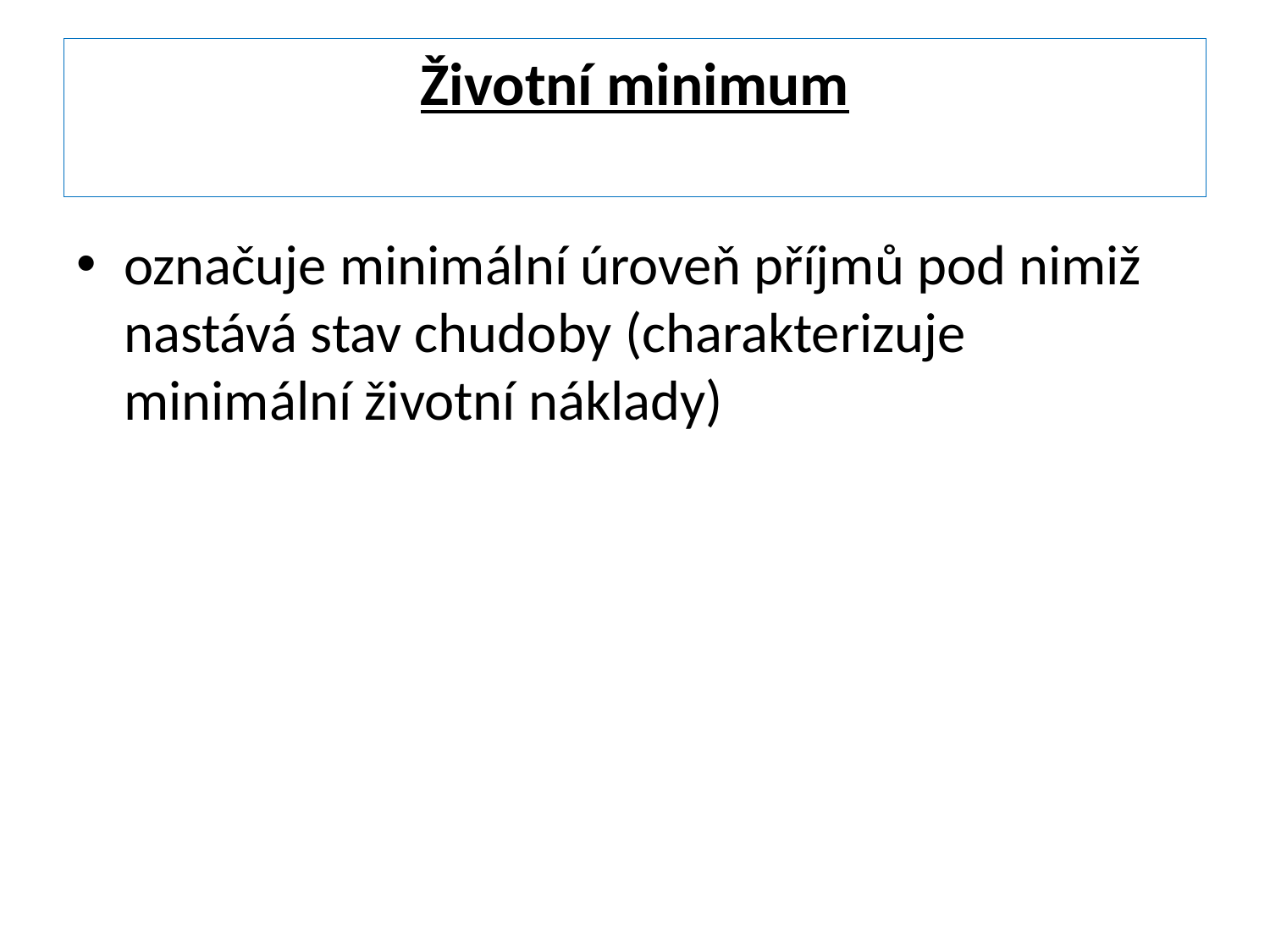

# Životní minimum
označuje minimální úroveň příjmů pod nimiž nastává stav chudoby (charakterizuje minimální životní náklady)